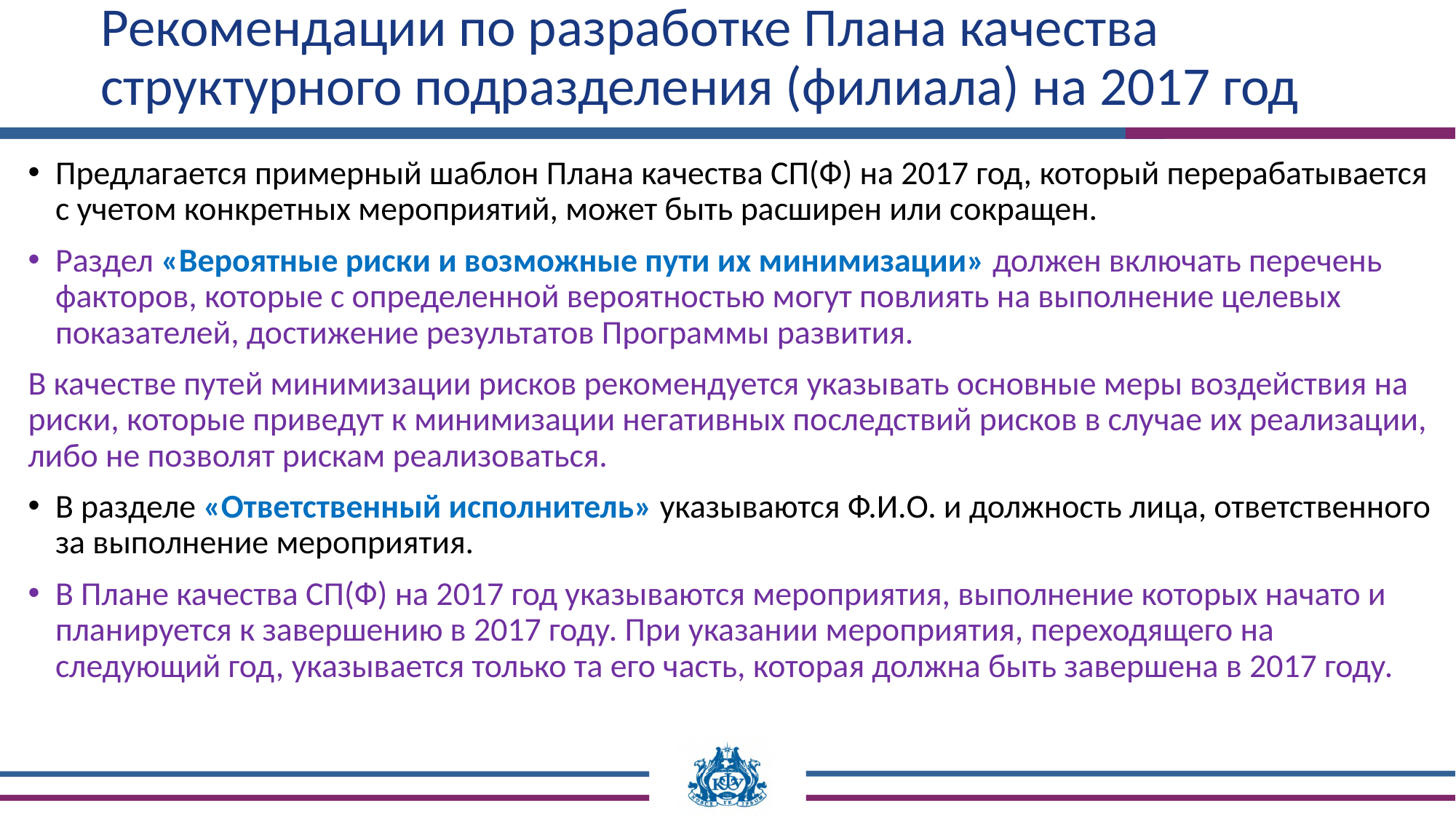

# Рекомендации по разработке Плана качества структурного подразделения (филиала) на 2017 год
Предлагается примерный шаблон Плана качества СП(Ф) на 2017 год, который перерабатывается с учетом конкретных мероприятий, может быть расширен или сокращен.
Раздел «Вероятные риски и возможные пути их минимизации» должен включать перечень факторов, которые с определенной вероятностью могут повлиять на выполнение целевых показателей, достижение результатов Программы развития.
В качестве путей минимизации рисков рекомендуется указывать основные меры воздействия на риски, которые приведут к минимизации негативных последствий рисков в случае их реализации, либо не позволят рискам реализоваться.
В разделе «Ответственный исполнитель» указываются Ф.И.О. и должность лица, ответственного за выполнение мероприятия.
В Плане качества СП(Ф) на 2017 год указываются мероприятия, выполнение которых начато и планируется к завершению в 2017 году. При указании мероприятия, переходящего на следующий год, указывается только та его часть, которая должна быть завершена в 2017 году.